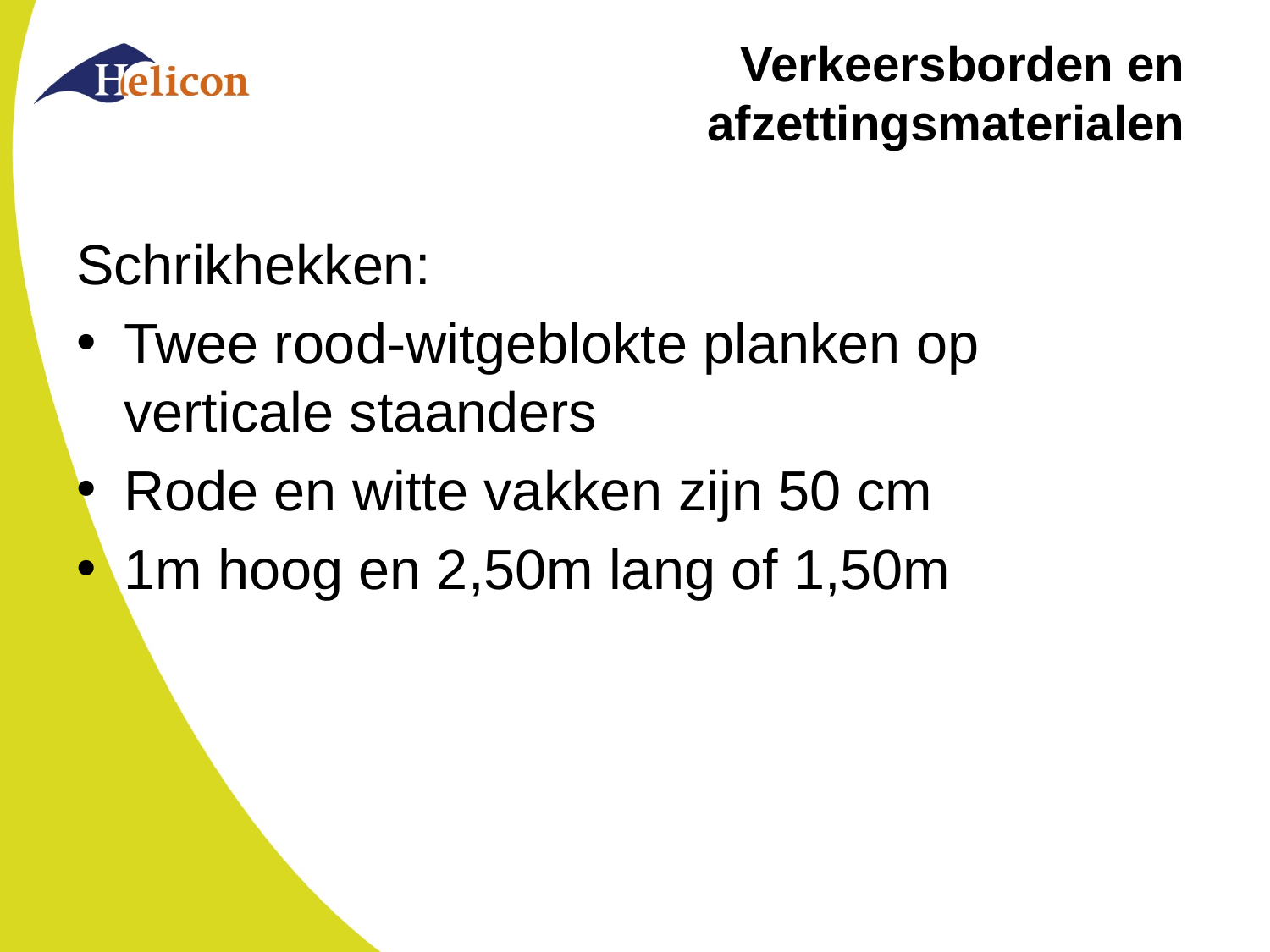

# Verkeersborden en afzettingsmaterialen
Schrikhekken:
Twee rood-witgeblokte planken op verticale staanders
Rode en witte vakken zijn 50 cm
1m hoog en 2,50m lang of 1,50m